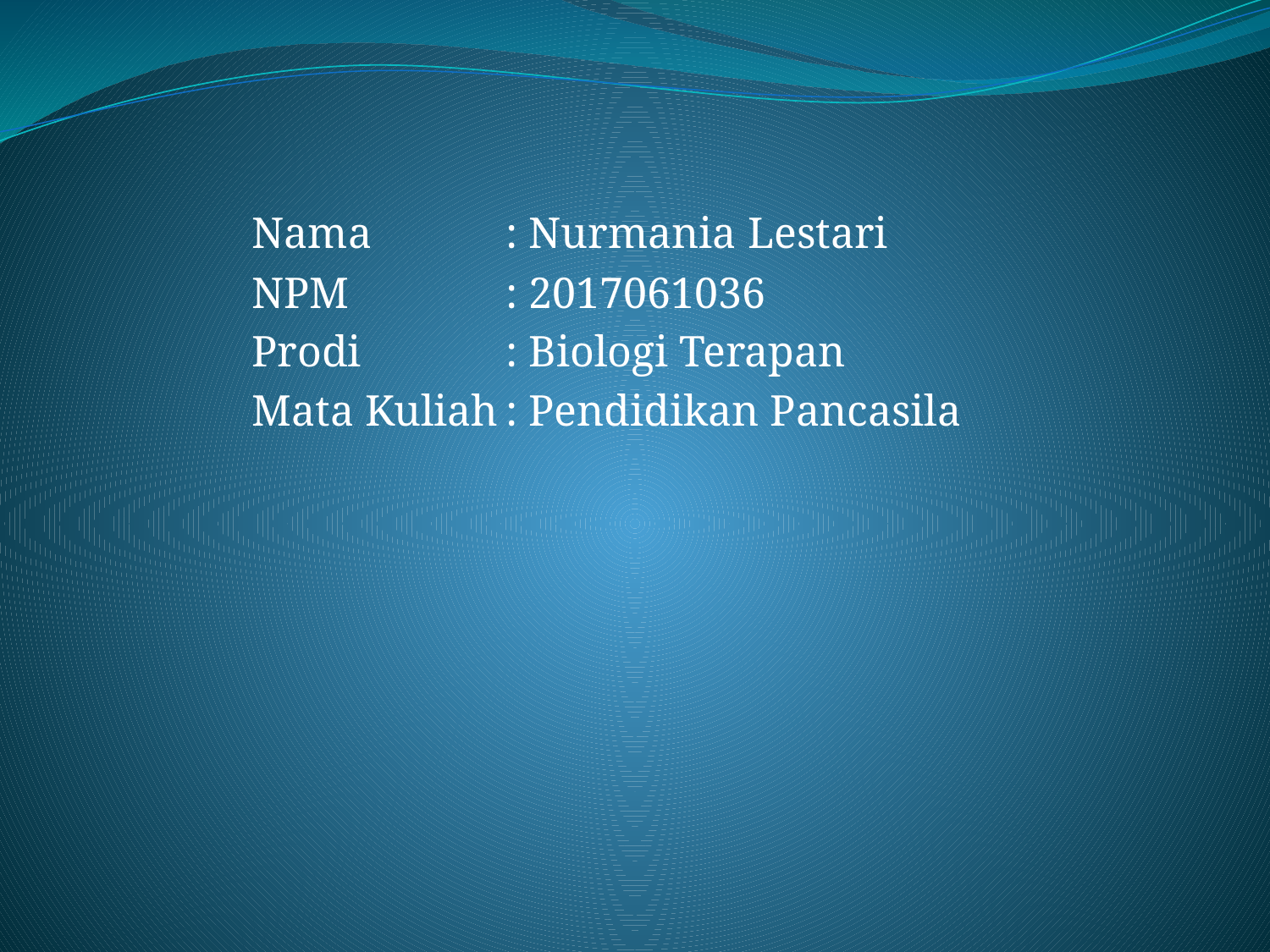

#
	Nama		: Nurmania Lestari
	NPM		: 2017061036
	Prodi		: Biologi Terapan
	Mata Kuliah	: Pendidikan Pancasila